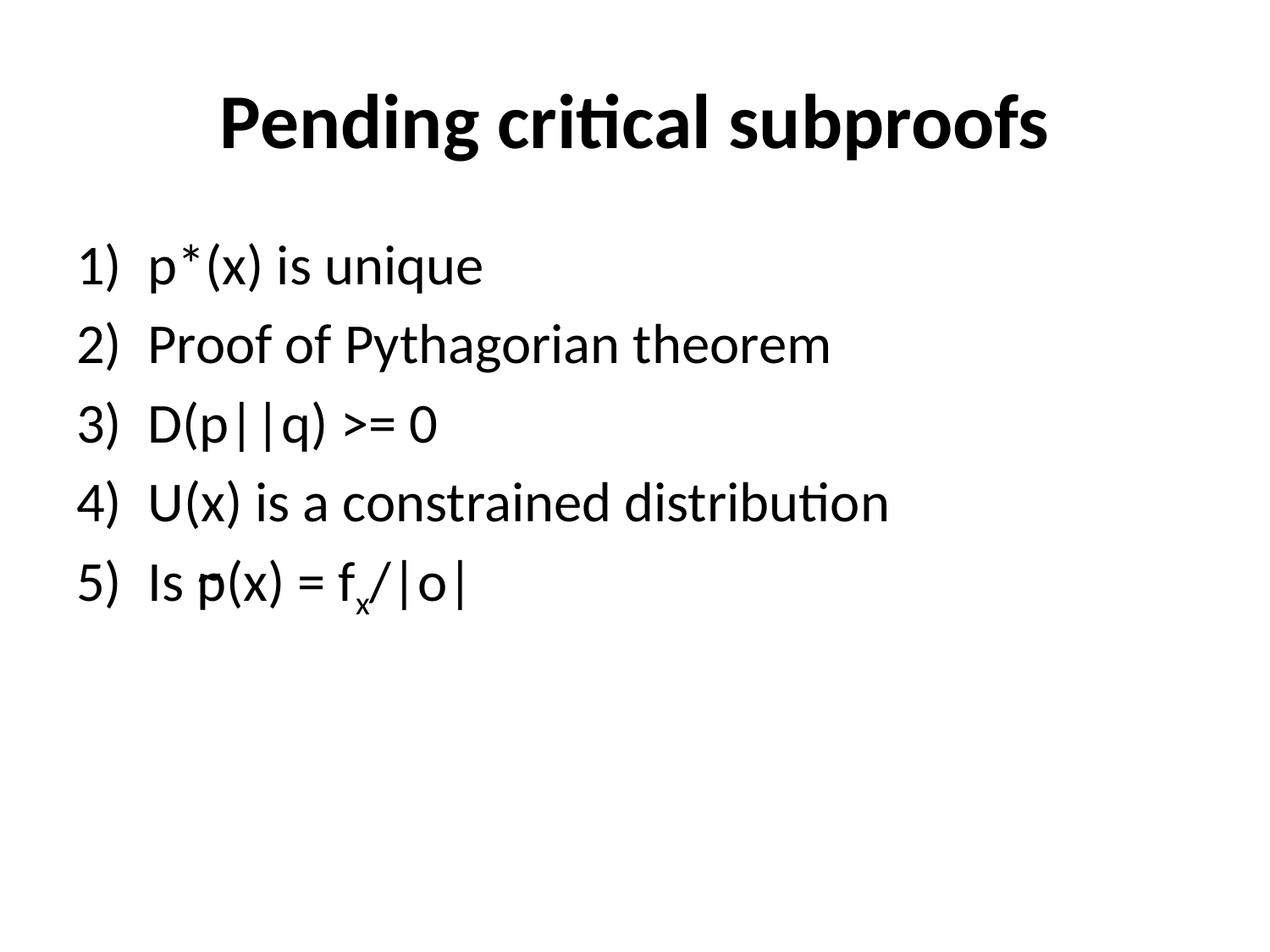

# Pending critical subproofs
p*(x) is unique
Proof of Pythagorian theorem
D(p||q) >= 0
U(x) is a constrained distribution
Is p(x) = fx/|o|
~